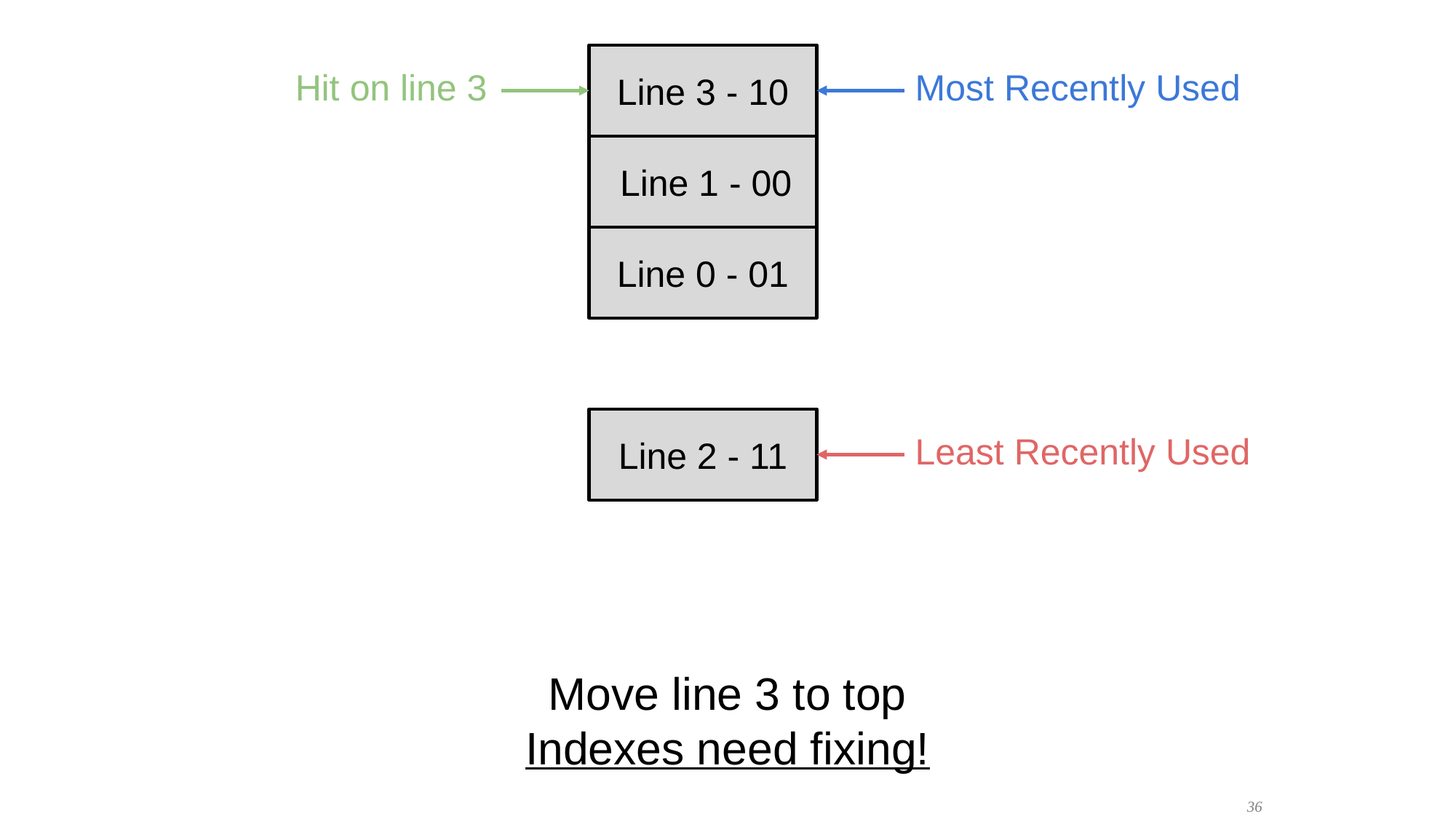

Line 3 - 10
Hit on line 3
Most Recently Used
 Line 1 - 00
Line 0 - 01
Line 2 - 11
Least Recently Used
Move line 3 to top
Indexes need fixing!
36